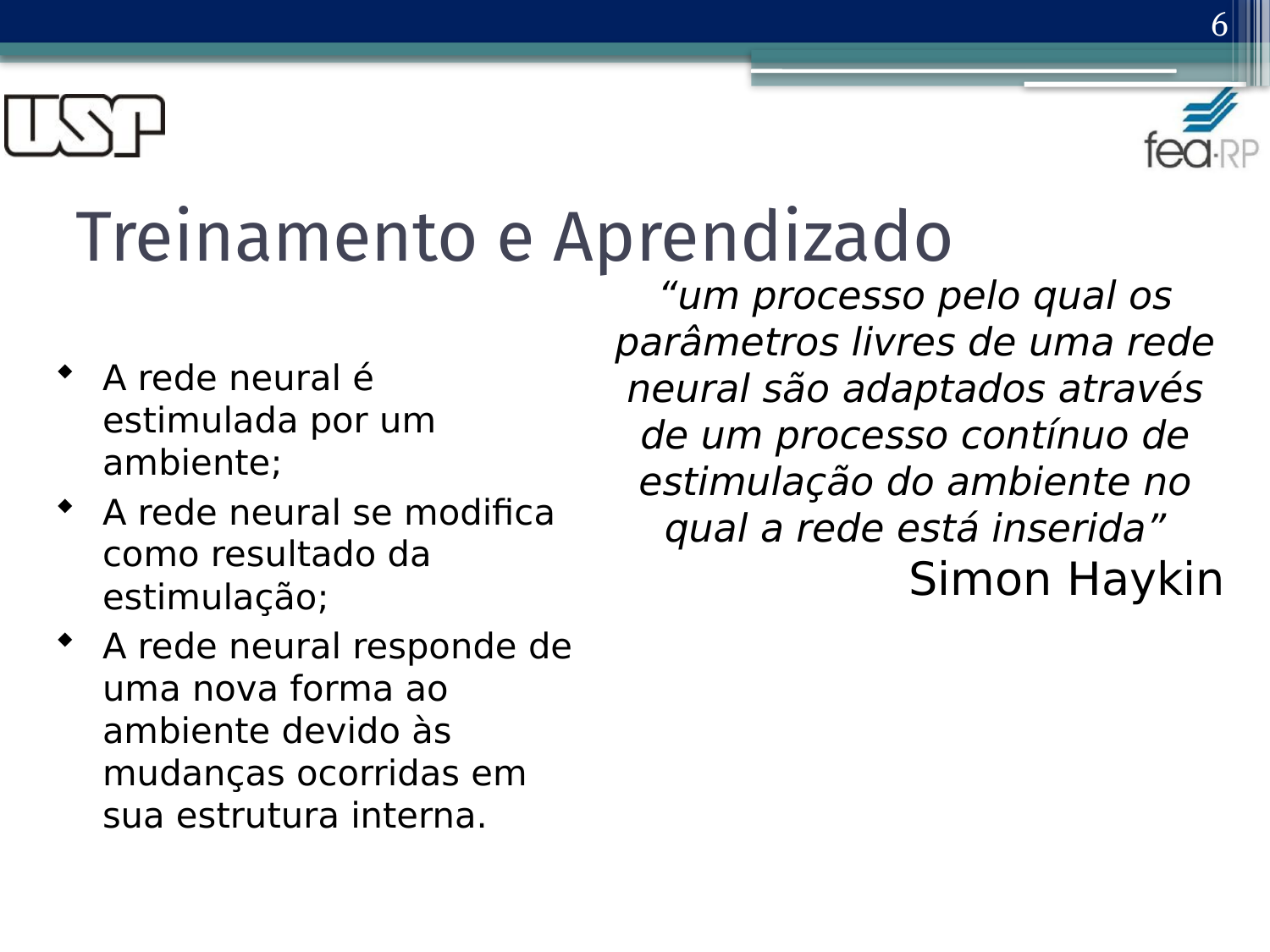

6
# Treinamento e Aprendizado
“um processo pelo qual os parâmetros livres de uma rede neural são adaptados através de um processo contínuo de estimulação do ambiente no qual a rede está inserida”
Simon Haykin
A rede neural é estimulada por um ambiente;
A rede neural se modifica como resultado da estimulação;
A rede neural responde de uma nova forma ao ambiente devido às mudanças ocorridas em sua estrutura interna.